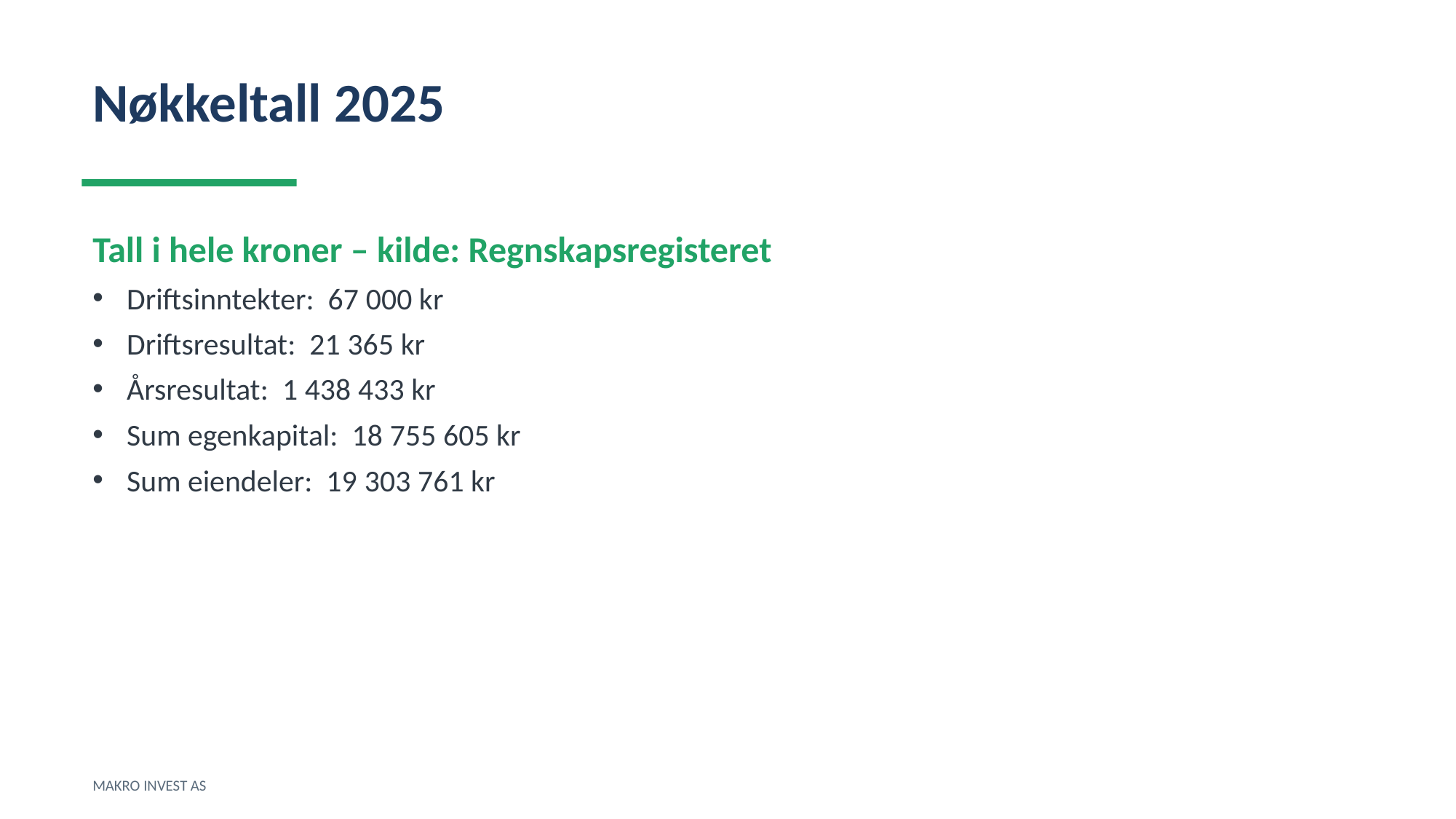

Nøkkeltall 2025

Tall i hele kroner – kilde: Regnskapsregisteret
Driftsinntekter:  67 000 kr
Driftsresultat:  21 365 kr
Årsresultat:  1 438 433 kr
Sum egenkapital:  18 755 605 kr
Sum eiendeler:  19 303 761 kr
MAKRO INVEST AS